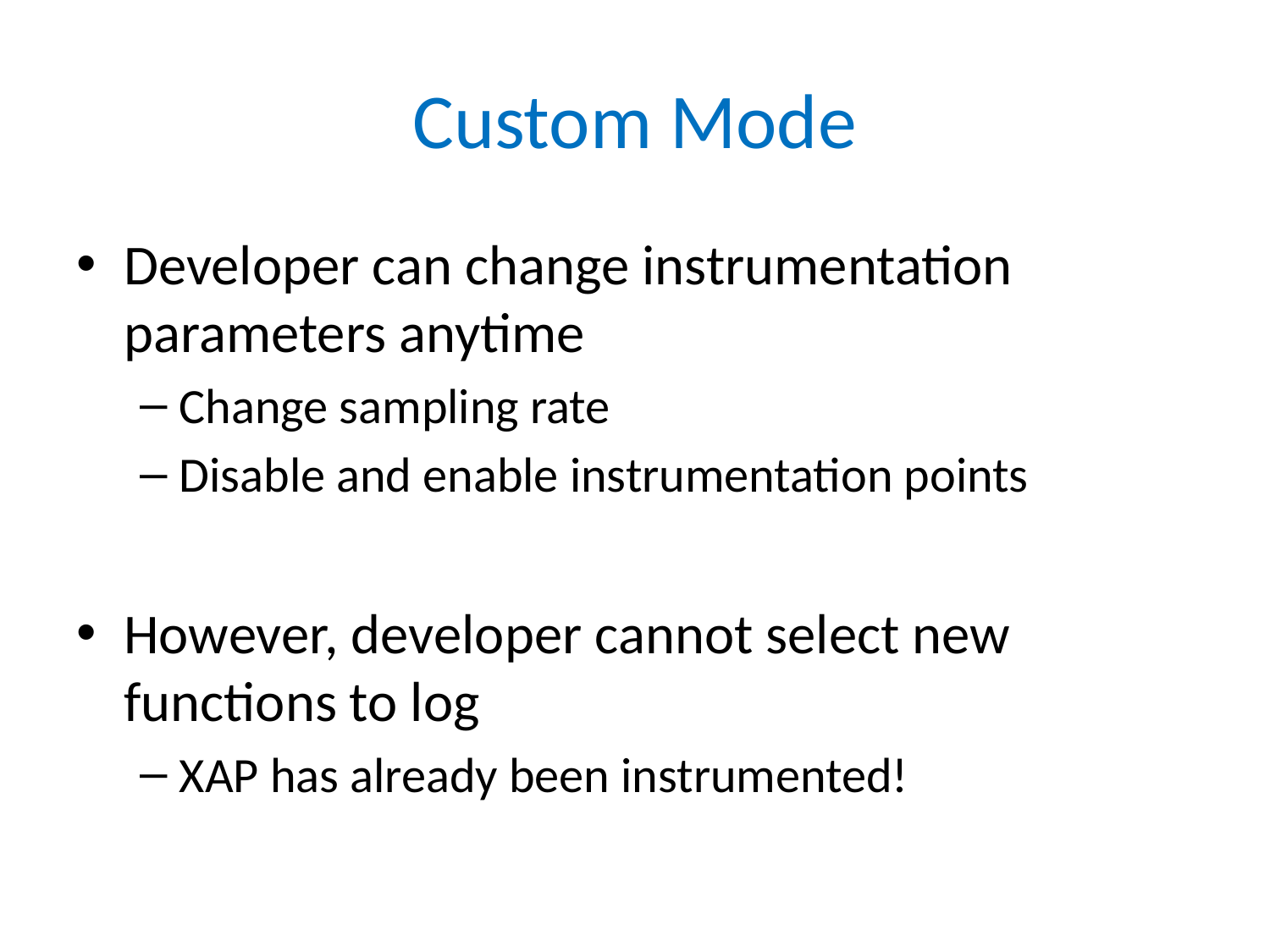

# Custom Mode
Developer can change instrumentation parameters anytime
Change sampling rate
Disable and enable instrumentation points

However, developer cannot select new functions to log
XAP has already been instrumented!